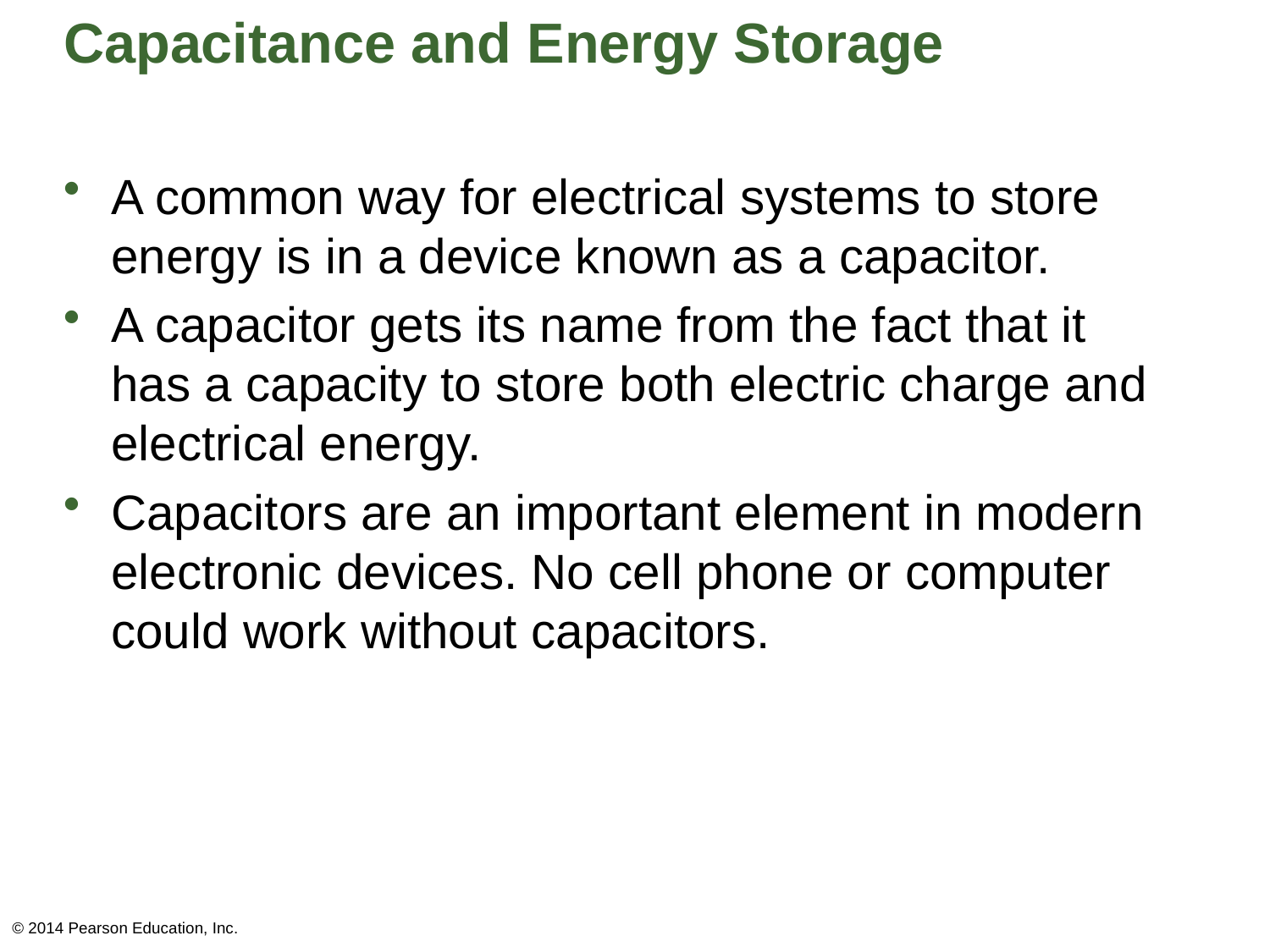

# Capacitance and Energy Storage
A common way for electrical systems to store energy is in a device known as a capacitor.
A capacitor gets its name from the fact that it has a capacity to store both electric charge and electrical energy.
Capacitors are an important element in modern electronic devices. No cell phone or computer could work without capacitors.
© 2014 Pearson Education, Inc.